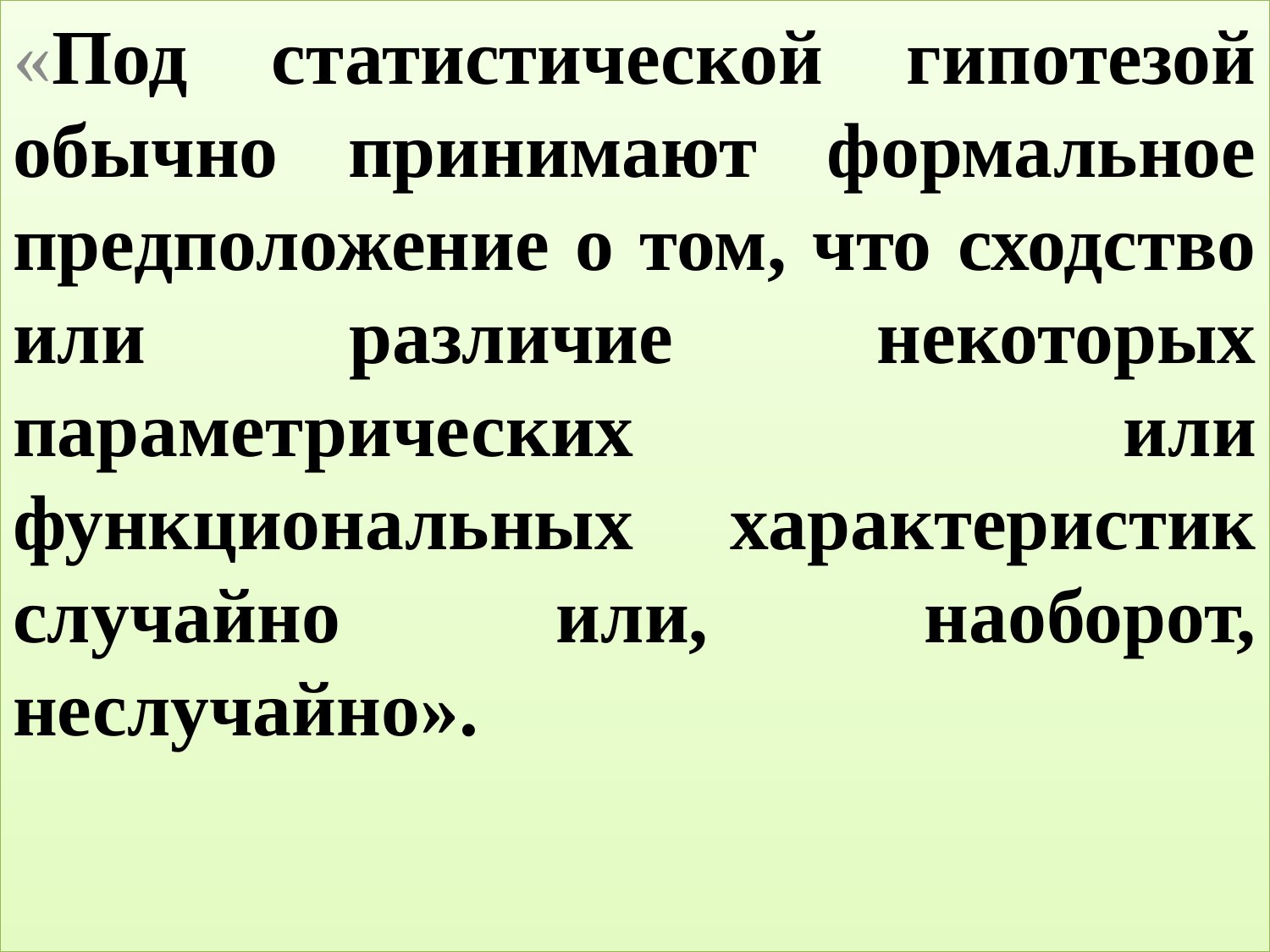

«Под статистической гипотезой обычно принимают формальное предположение о том, что сходство или различие некоторых параметрических или функциональных характеристик случайно или, наоборот, неслучайно».